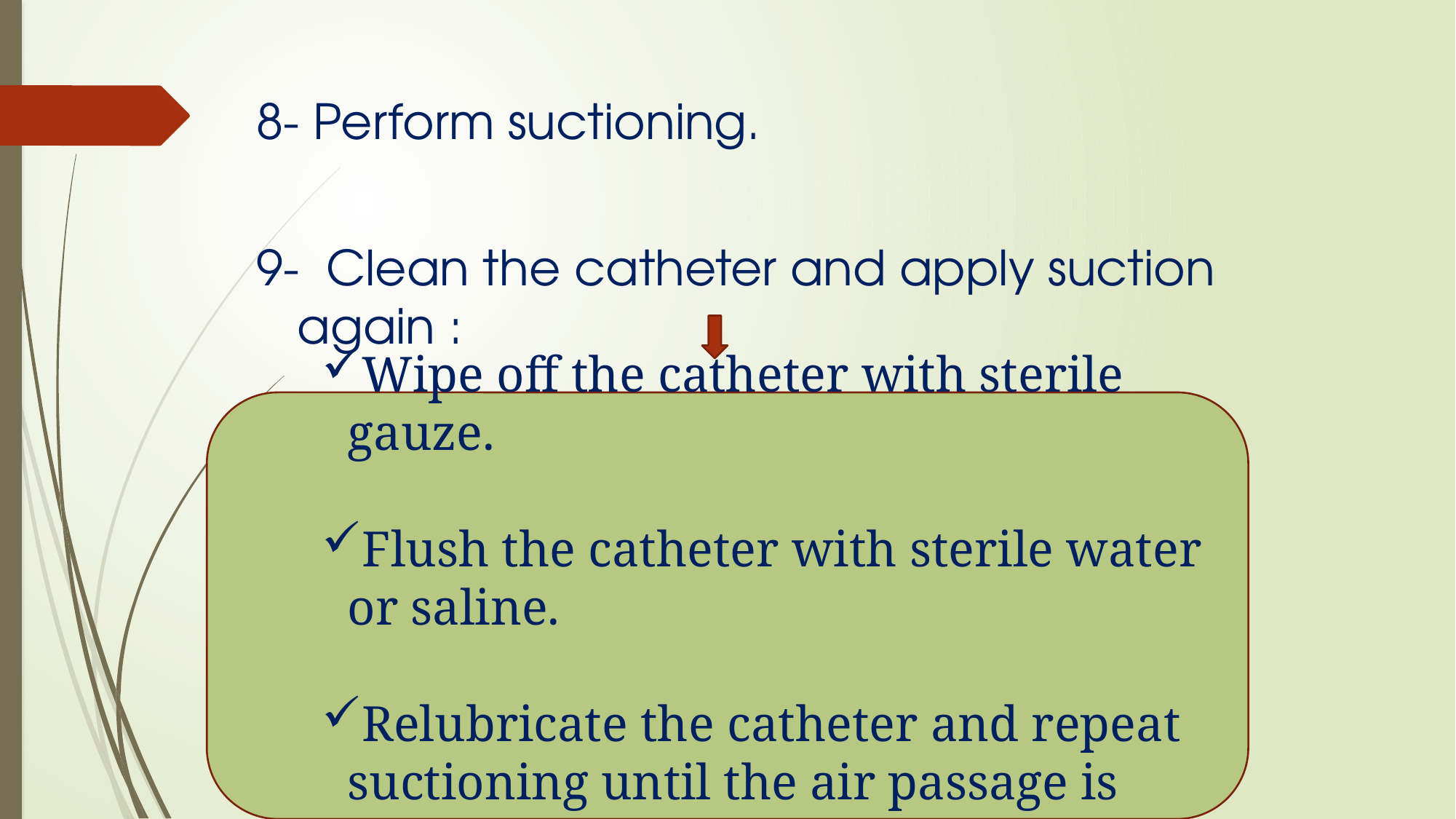

8- Perform suctioning.

9-  Clean the catheter and apply suction again :

Wipe off the catheter with sterile gauze.

Flush the catheter with sterile water or saline.

Relubricate the catheter and repeat suctioning until the air passage is clear.